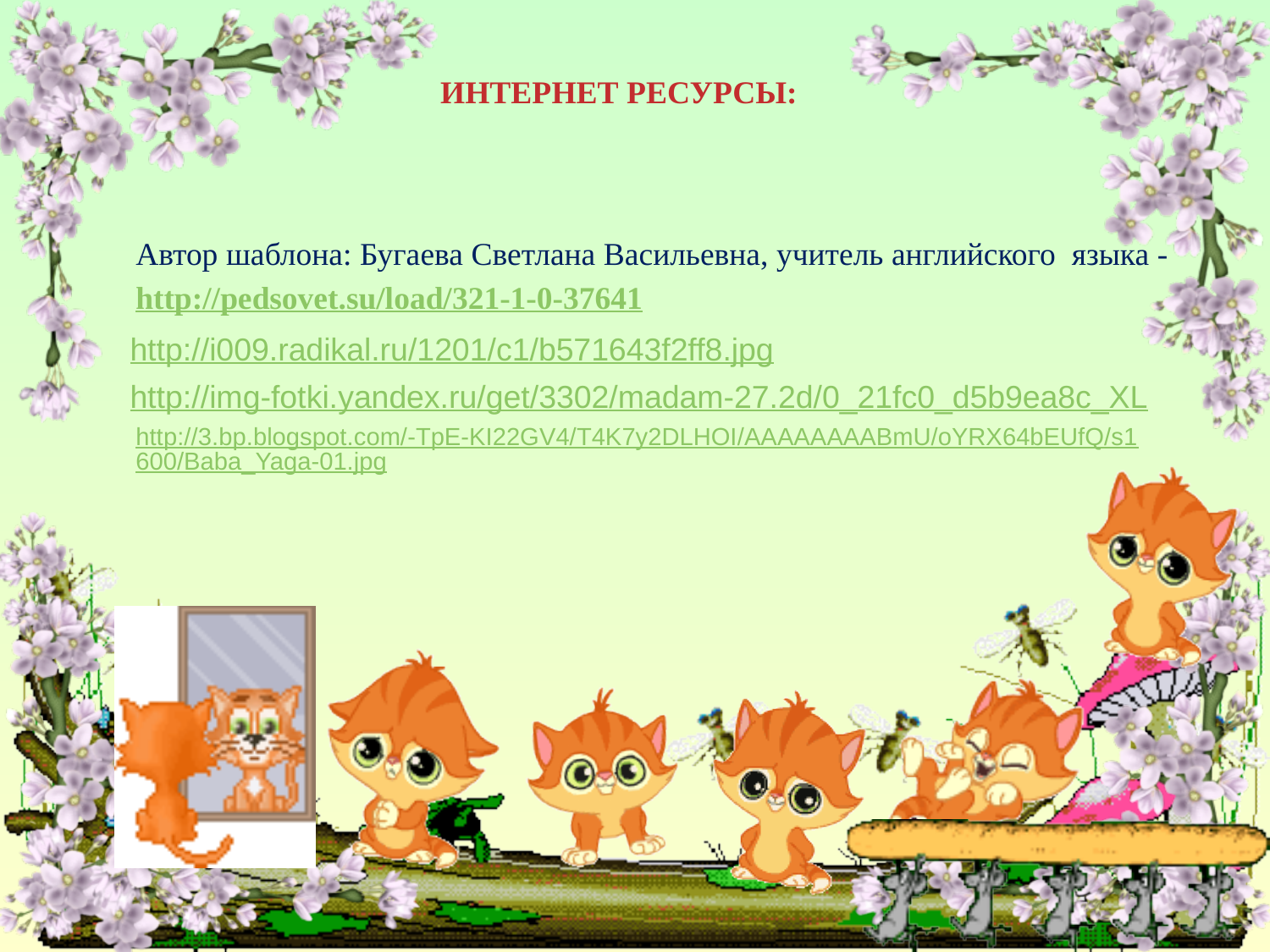

ИНТЕРНЕТ РЕСУРСЫ:
Автор шаблона: Бугаева Светлана Васильевна, учитель английского  языка -http://pedsovet.su/load/321-1-0-37641
http://i009.radikal.ru/1201/c1/b571643f2ff8.jpg
http://img-fotki.yandex.ru/get/3302/madam-27.2d/0_21fc0_d5b9ea8c_XL
http://3.bp.blogspot.com/-TpE-KI22GV4/T4K7y2DLHOI/AAAAAAAABmU/oYRX64bEUfQ/s1600/Baba_Yaga-01.jpg